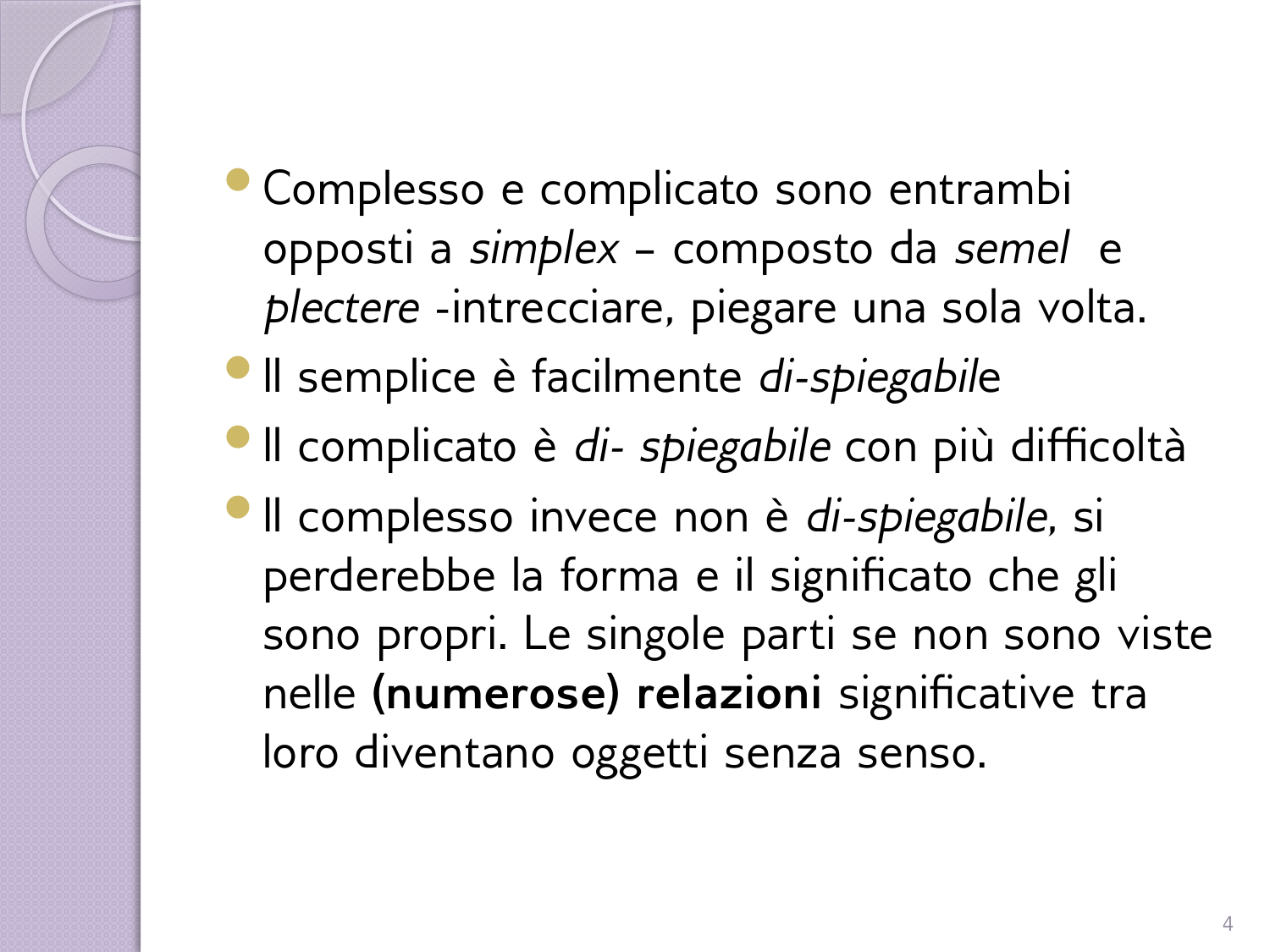

Complesso e complicato sono entrambi opposti a simplex – composto da semel  e plectere -intrecciare, piegare una sola volta.
Il semplice è facilmente di-spiegabile
Il complicato è di- spiegabile con più difficoltà
Il complesso invece non è di-spiegabile, si perderebbe la forma e il significato che gli sono propri. Le singole parti se non sono viste nelle (numerose) relazioni significative tra loro diventano oggetti senza senso.
4